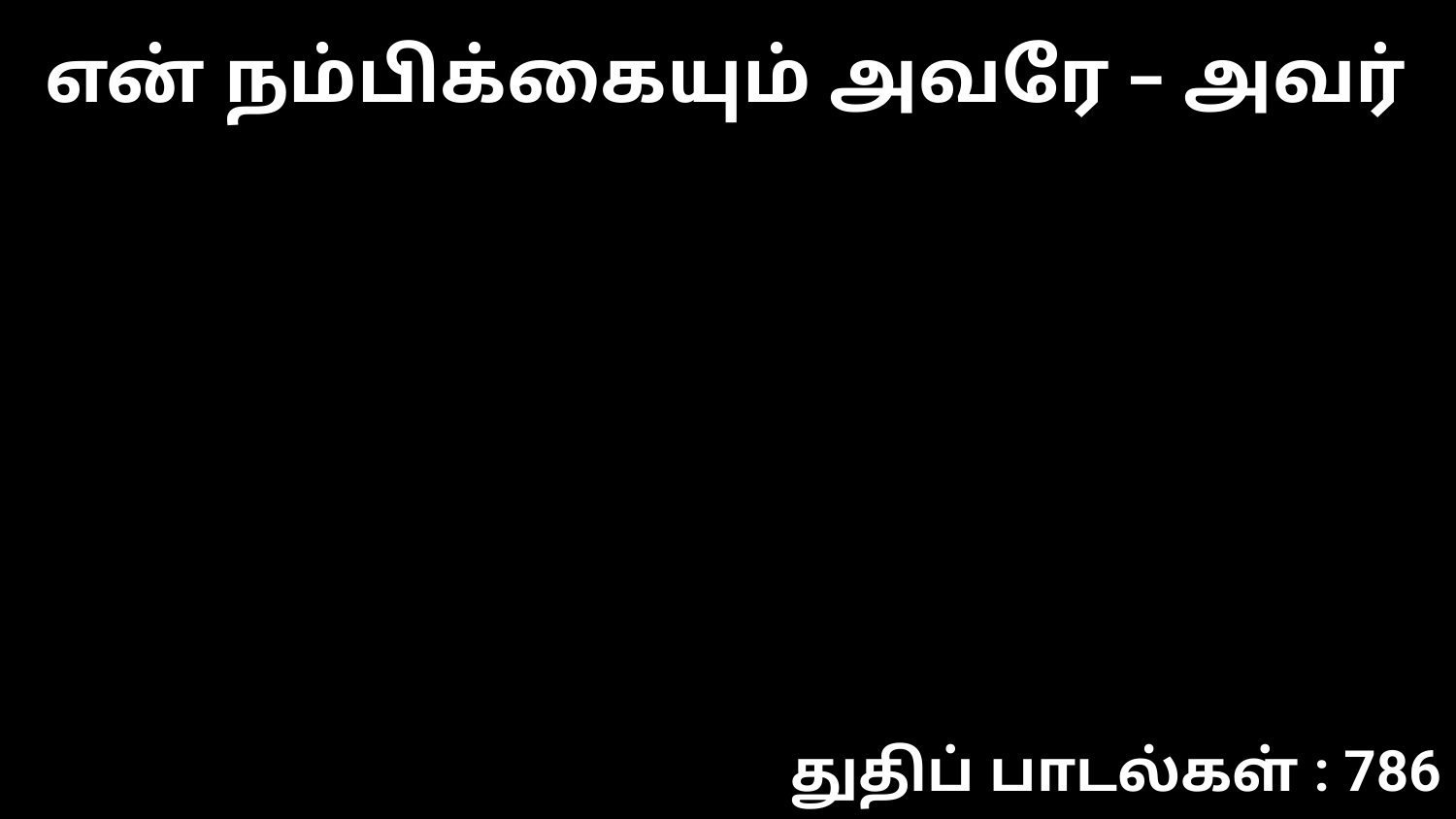

என் நம்பிக்கையும் அவரே – அவர்
துதிப் பாடல்கள் : 786